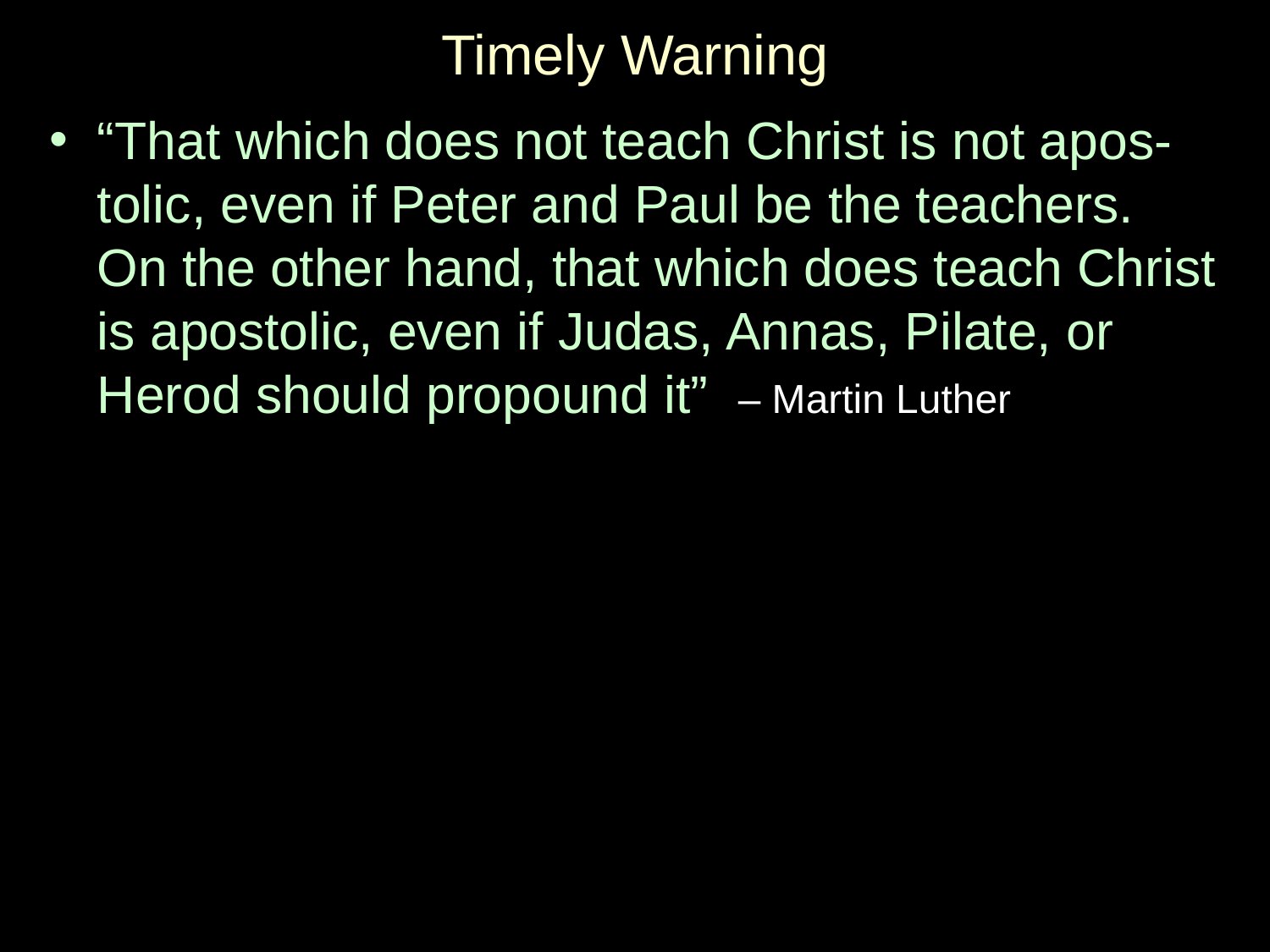

Timely Warning
“That which does not teach Christ is not apos-tolic, even if Peter and Paul be the teachers.  On the other hand, that which does teach Christ is apostolic, even if Judas, Annas, Pilate, or Herod should propound it”  – Martin Luther